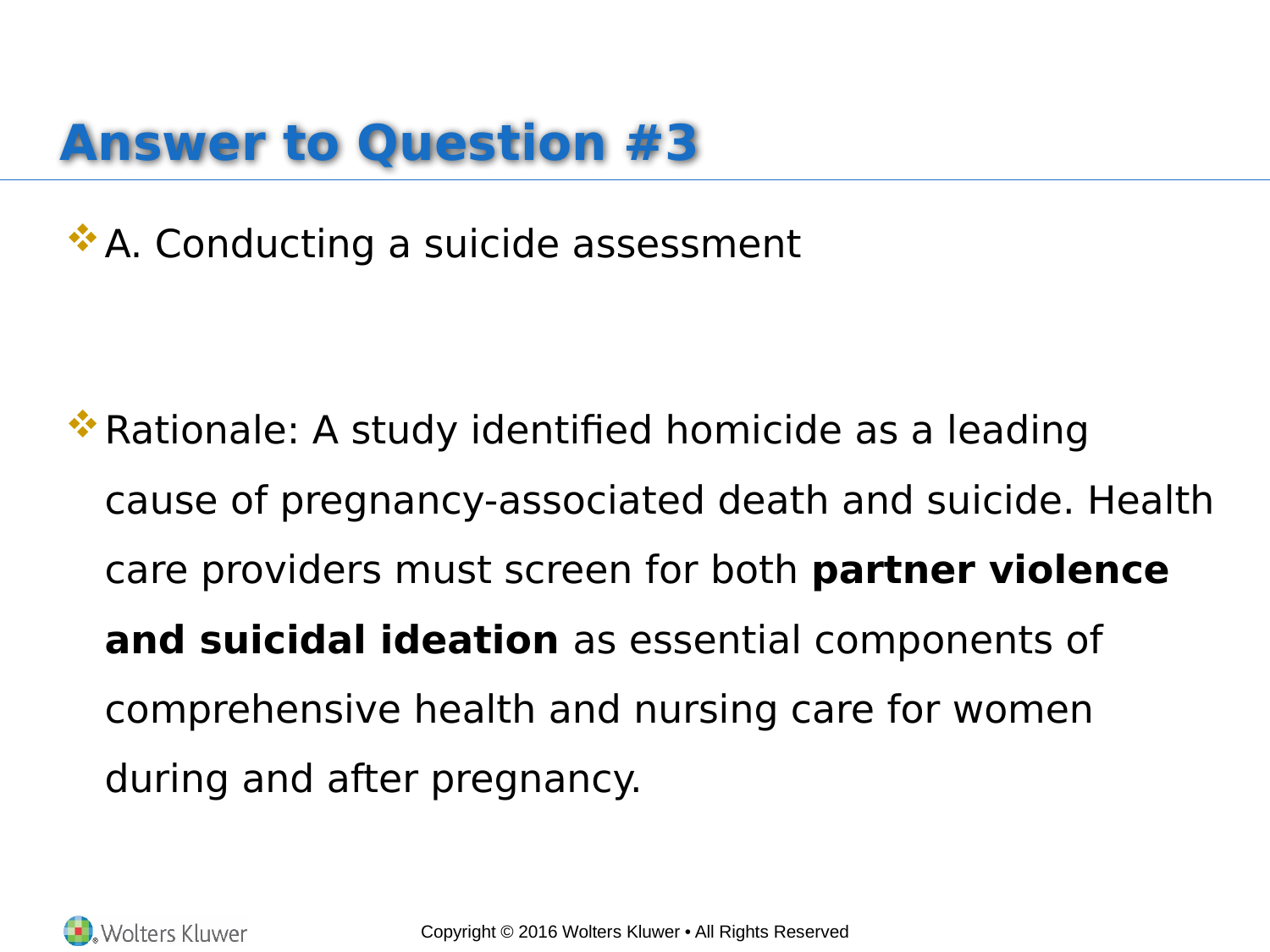

# Answer to Question #3
A. Conducting a suicide assessment

Rationale: A study identified homicide as a leading cause of pregnancy-associated death and suicide. Health care providers must screen for both partner violence and suicidal ideation as essential components of comprehensive health and nursing care for women during and after pregnancy.